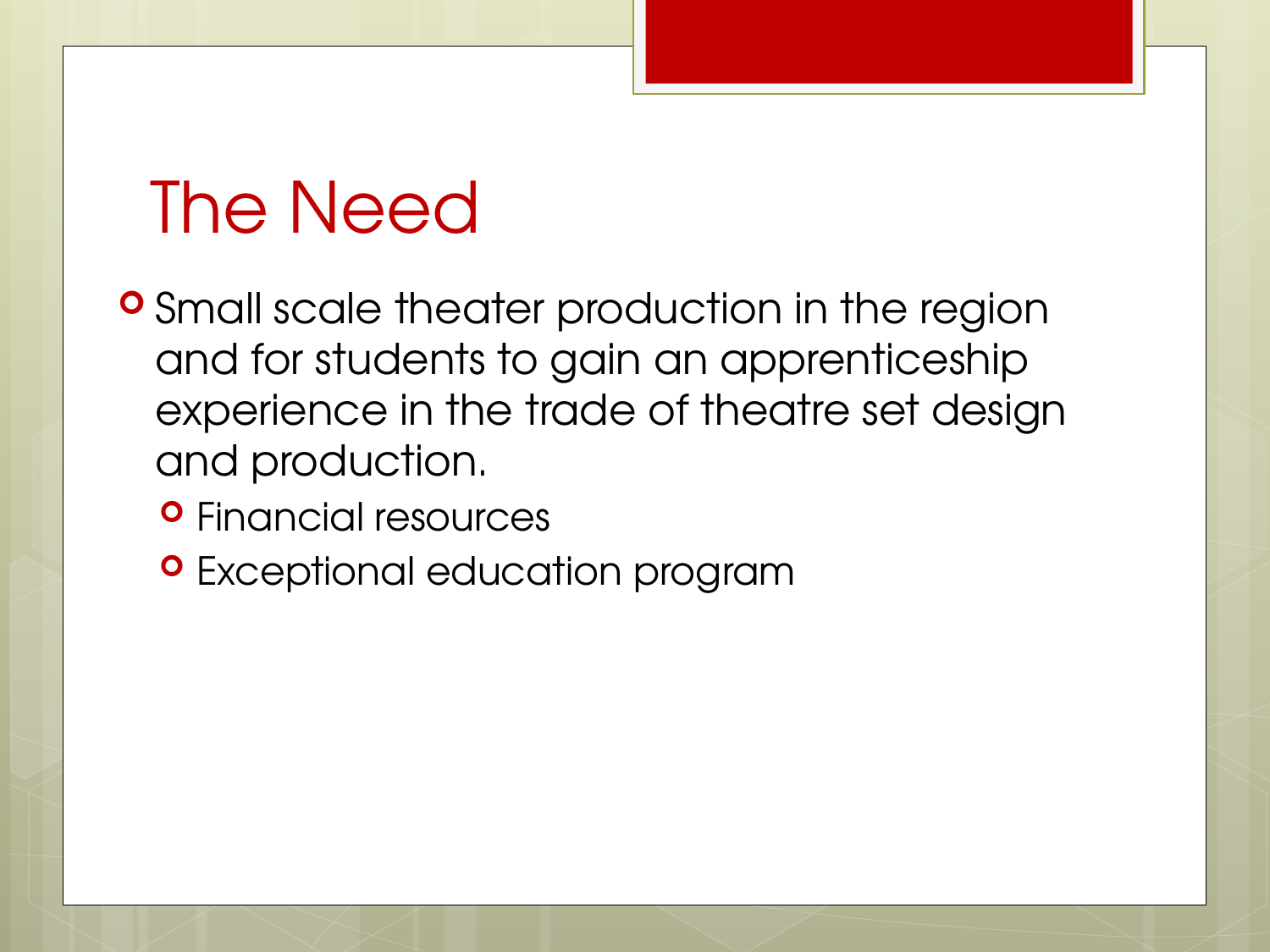

# The Need
Small scale theater production in the region and for students to gain an apprenticeship experience in the trade of theatre set design and production.
Financial resources
Exceptional education program